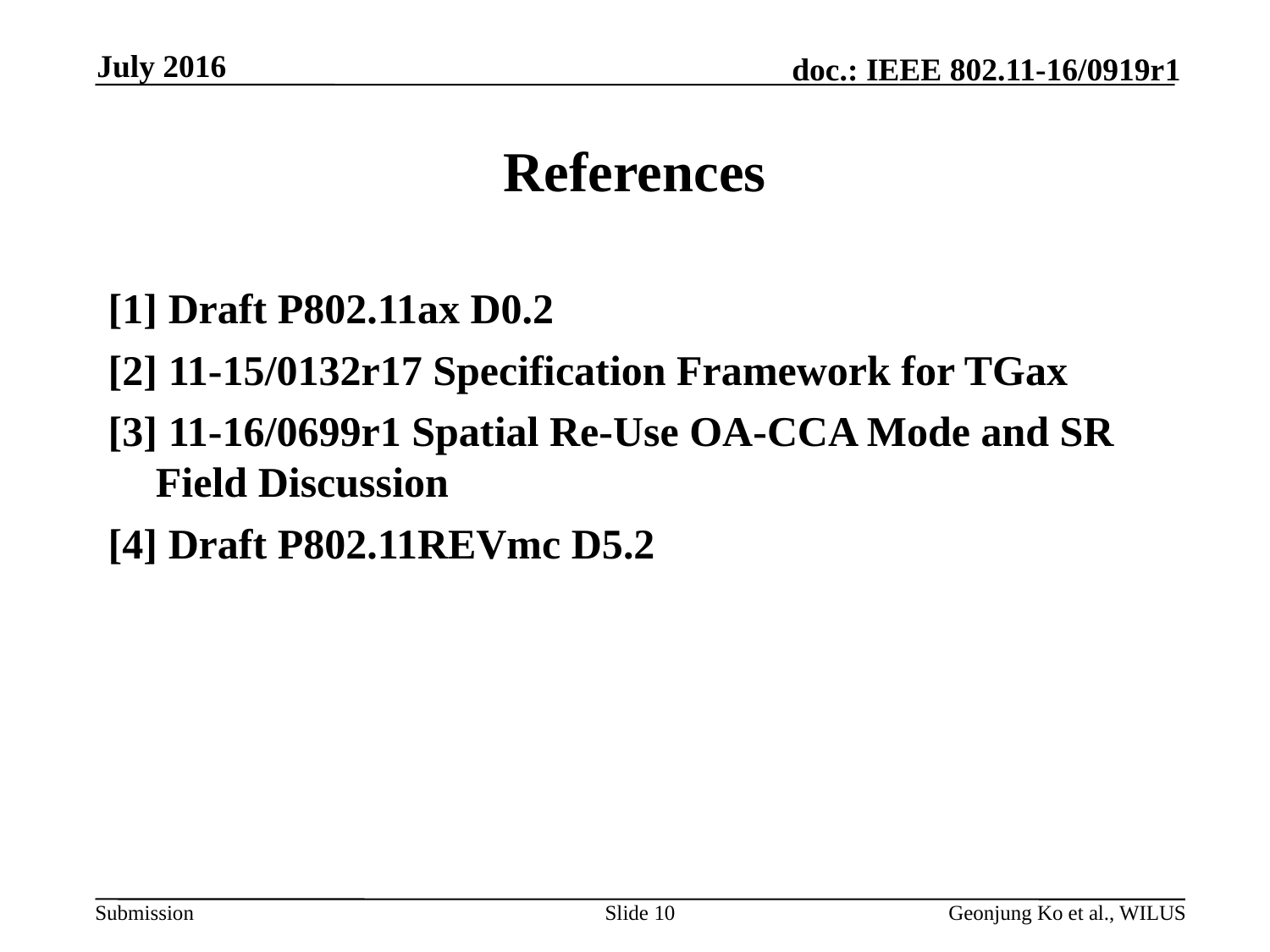

July 2016
# References
[1] Draft P802.11ax D0.2
[2] 11-15/0132r17 Specification Framework for TGax
[3] 11-16/0699r1 Spatial Re-Use OA-CCA Mode and SR Field Discussion
[4] Draft P802.11REVmc D5.2
Slide 10
Geonjung Ko et al., WILUS